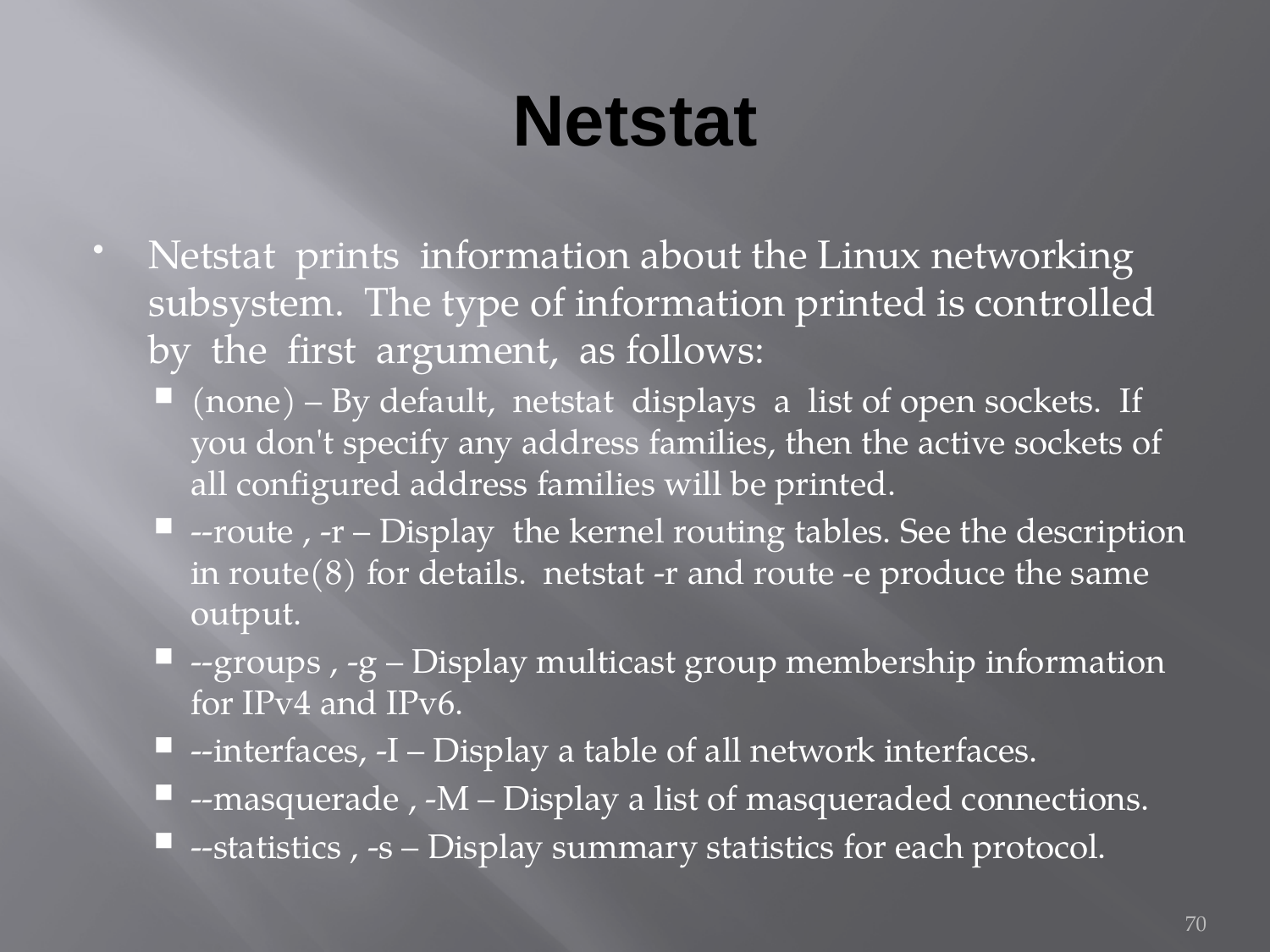

# Netstat
Netstat  prints  information about the Linux networking subsystem.  The type of information printed is controlled by  the  first  argument,  as follows:
(none) – By default,  netstat  displays  a  list of open sockets.  If you don't specify any address families, then the active sockets of all configured address families will be printed.
--route , -r – Display  the kernel routing tables. See the description in route(8) for details.  netstat -r and route -e produce the same output.
--groups , -g – Display multicast group membership information for IPv4 and IPv6.
--interfaces, -I – Display a table of all network interfaces.
--masquerade , -M – Display a list of masqueraded connections.
--statistics , -s – Display summary statistics for each protocol.
70